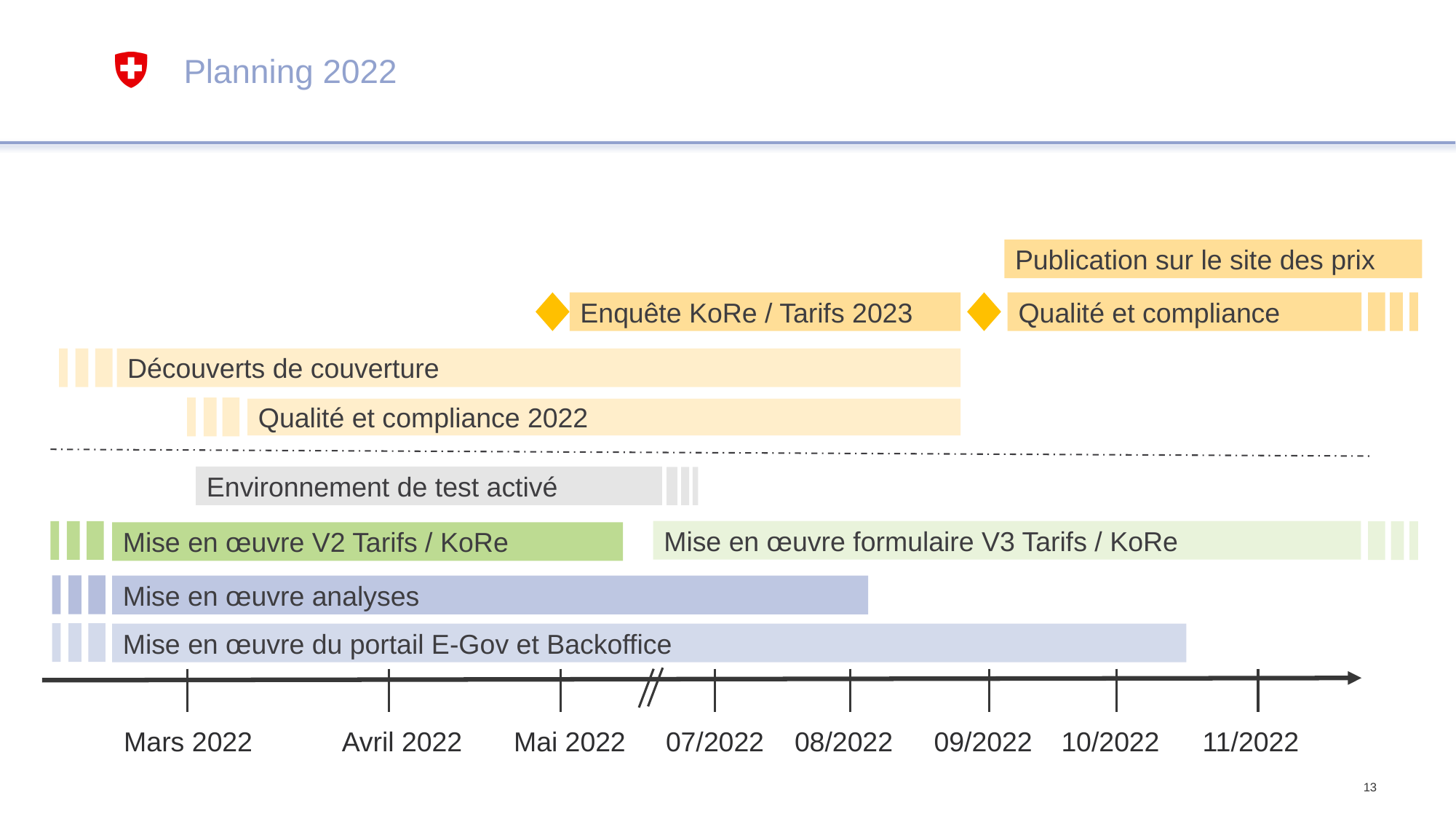

# Planning 2022
Publication sur le site des prix
Qualité et compliance

Enquête KoRe / Tarifs 2023

Découverts de couverture

Qualité et compliance 2022
Environnement de test activé

Mise en œuvre formulaire V3 Tarifs / KoRe

Mise en œuvre V2 Tarifs / KoRe

Mise en œuvre analyses

Mise en œuvre du portail E-Gov et Backoffice
Mars 2022
Avril 2022
Mai 2022
07/2022
08/2022
09/2022
10/2022
11/2022
13